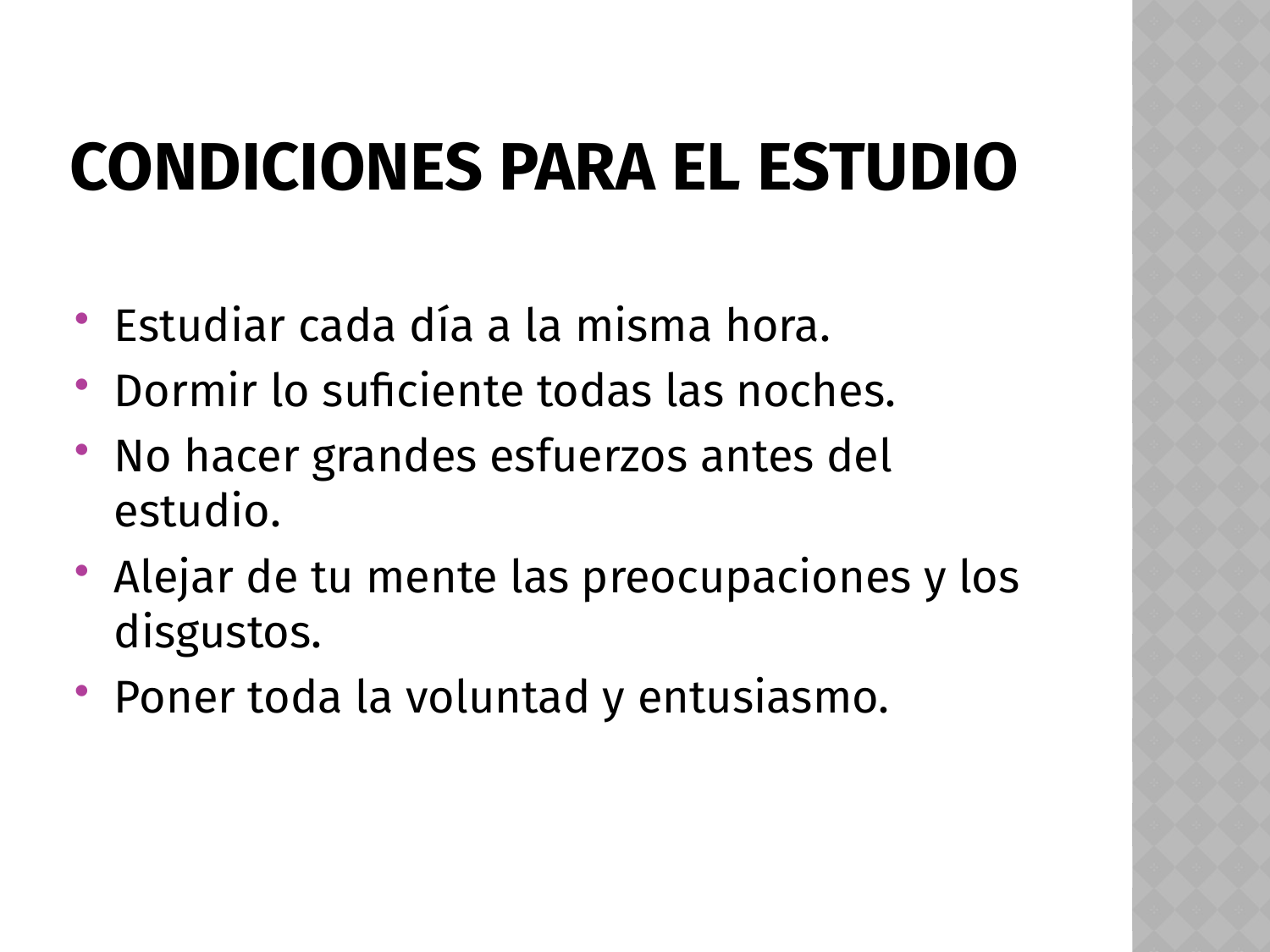

# condiciones para el estudio

Estudiar cada día a la misma hora.
Dormir lo suficiente todas las noches.
No hacer grandes esfuerzos antes del estudio.
Alejar de tu mente las preocupaciones y los disgustos.
Poner toda la voluntad y entusiasmo.